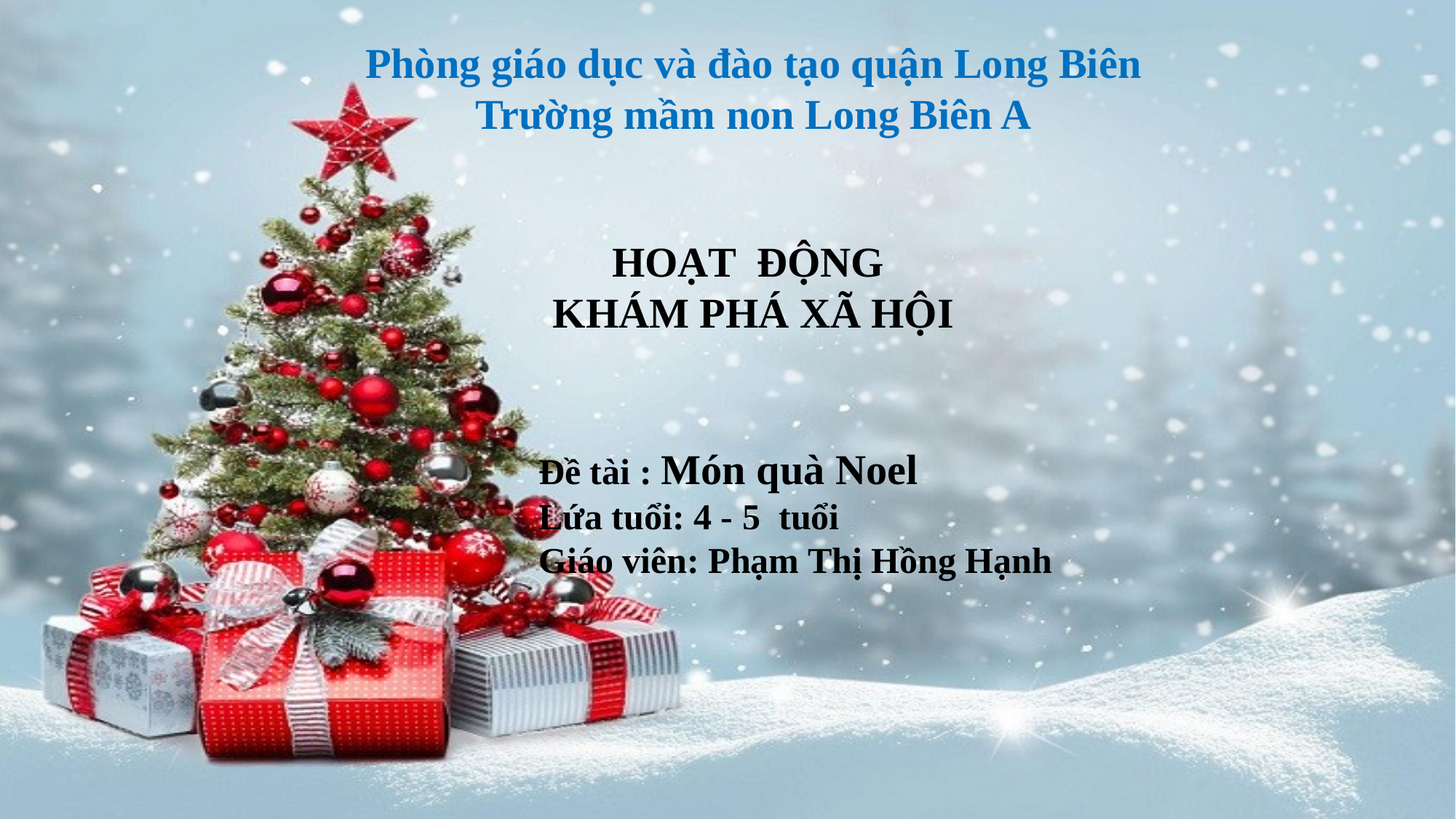

# Phòng giáo dục và đào tạo quận Long Biên Trường mầm non Long Biên A
HOẠT  ĐỘNG
KHÁM PHÁ XÃ HỘI
Đề tài : Món quà Noel
Lứa tuổi: 4 - 5  tuổi
Giáo viên: Phạm Thị Hồng Hạnh